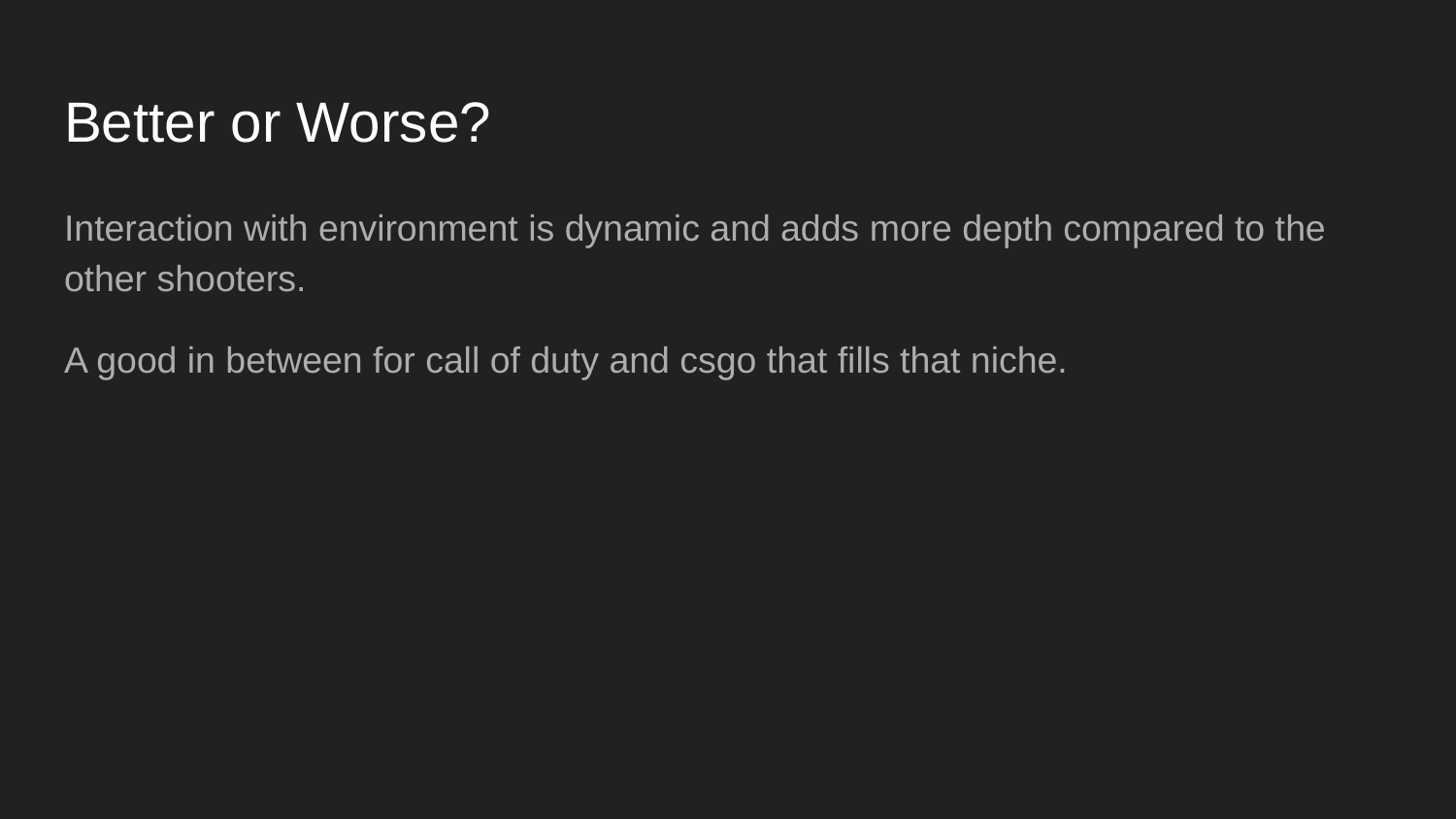

# Better or Worse?
Interaction with environment is dynamic and adds more depth compared to the other shooters.
A good in between for call of duty and csgo that fills that niche.